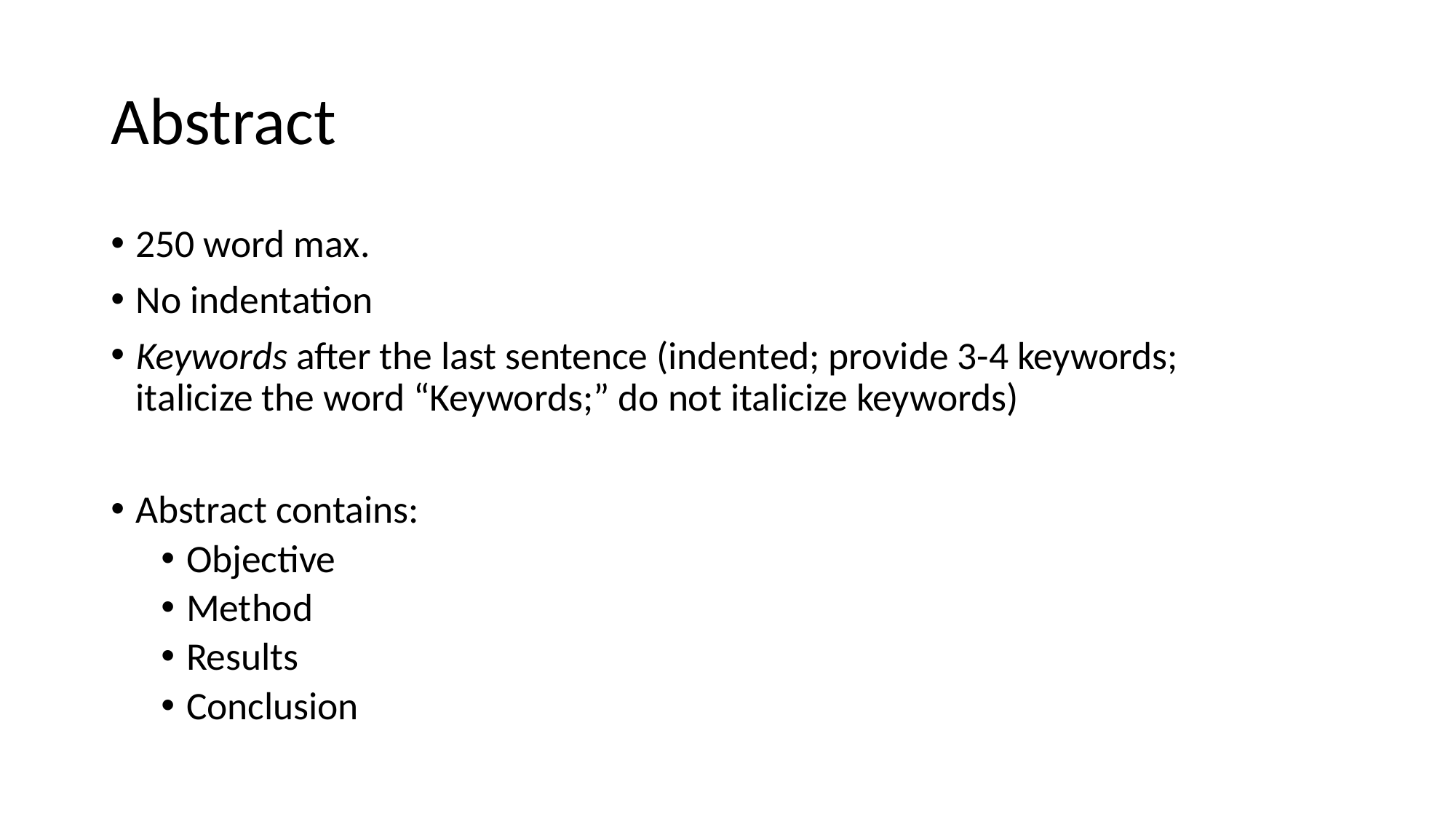

# Abstract
250 word max.
No indentation
Keywords after the last sentence (indented; provide 3-4 keywords; 	italicize the word “Keywords;” do not italicize keywords)

Abstract contains:
Objective
Method
Results
Conclusion